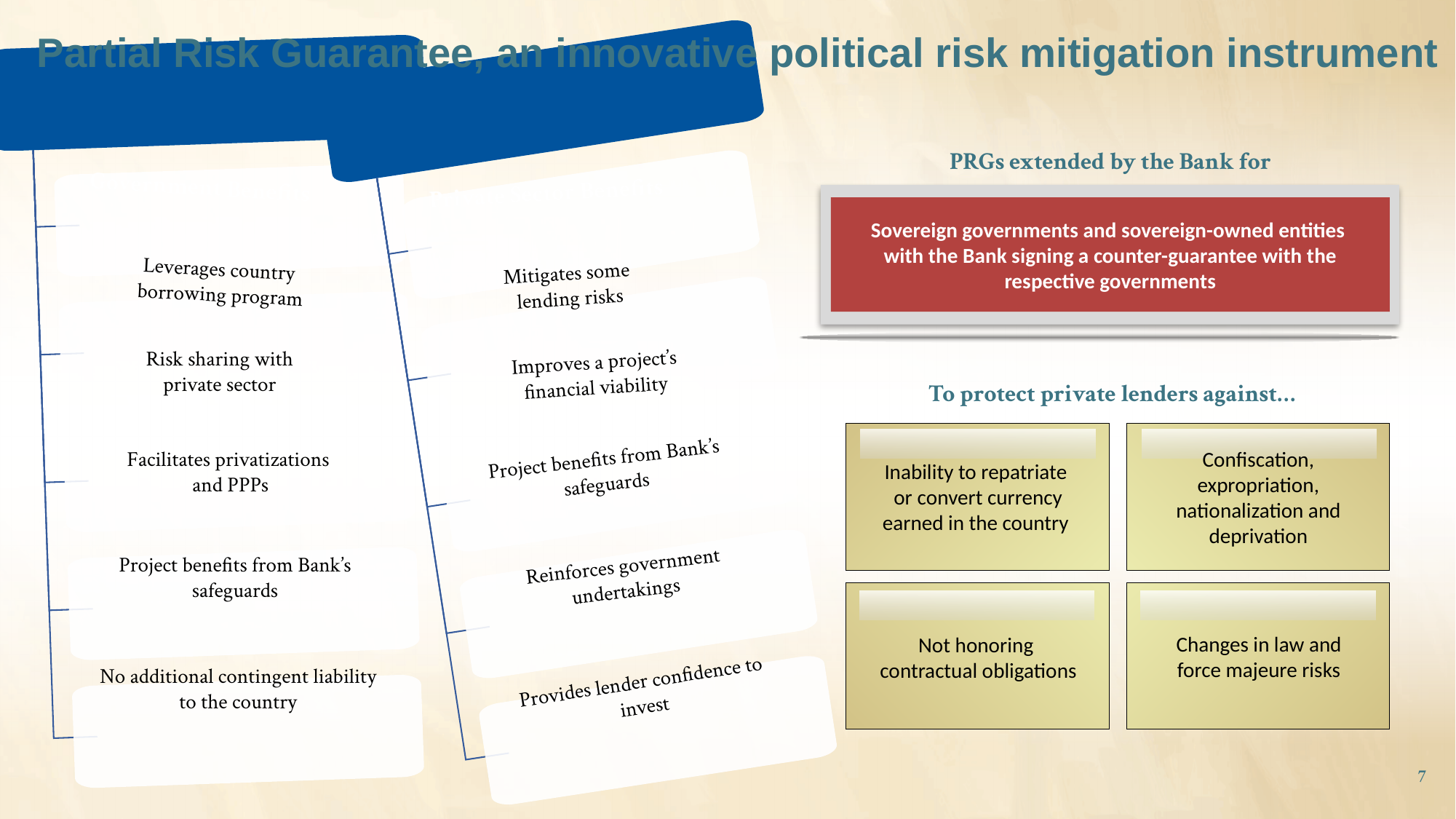

Partial Risk Guarantee, an innovative political risk mitigation instrument

Government Benefits
Leverages country
borrowing program
Risk sharing with private sector
Facilitates privatizations
and PPPs
Project benefits from Bank’s safeguards
No additional contingent liability to the country

Private Sector Benefits
Mitigates some
lending risks
Improves a project’s financial viability
Project benefits from Bank’s safeguards
Reinforces government undertakings
Provides lender confidence to invest
PRGs extended by the Bank for

Sovereign governments and sovereign-owned entities
with the Bank signing a counter-guarantee with the respective governments

To protect private lenders against…

Inability to repatriate
or convert currency earned in the country

Confiscation, expropriation, nationalization and deprivation

Not honoring
contractual obligations

Changes in law and force majeure risks
7